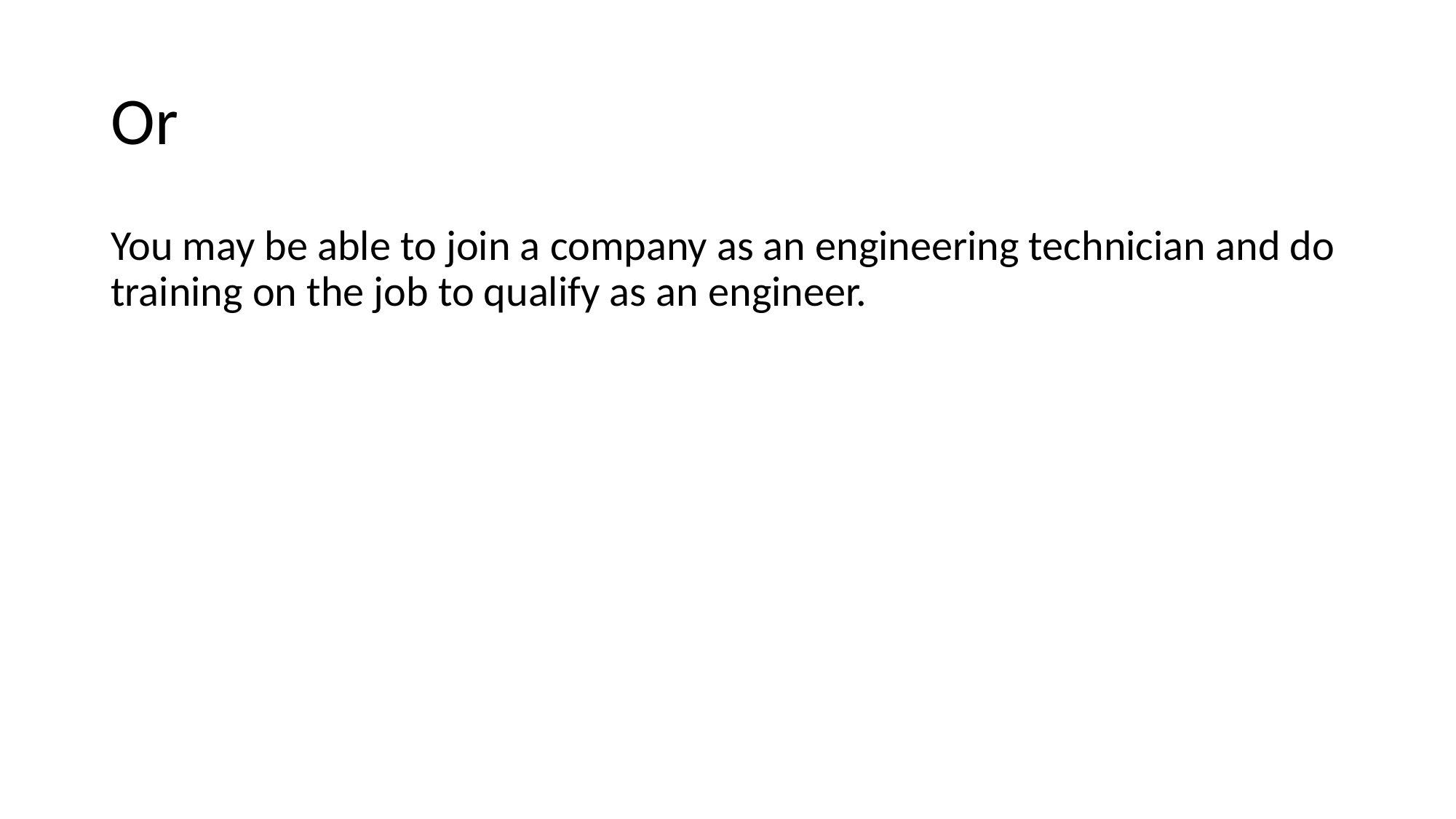

# Or
You may be able to join a company as an engineering technician and do training on the job to qualify as an engineer.